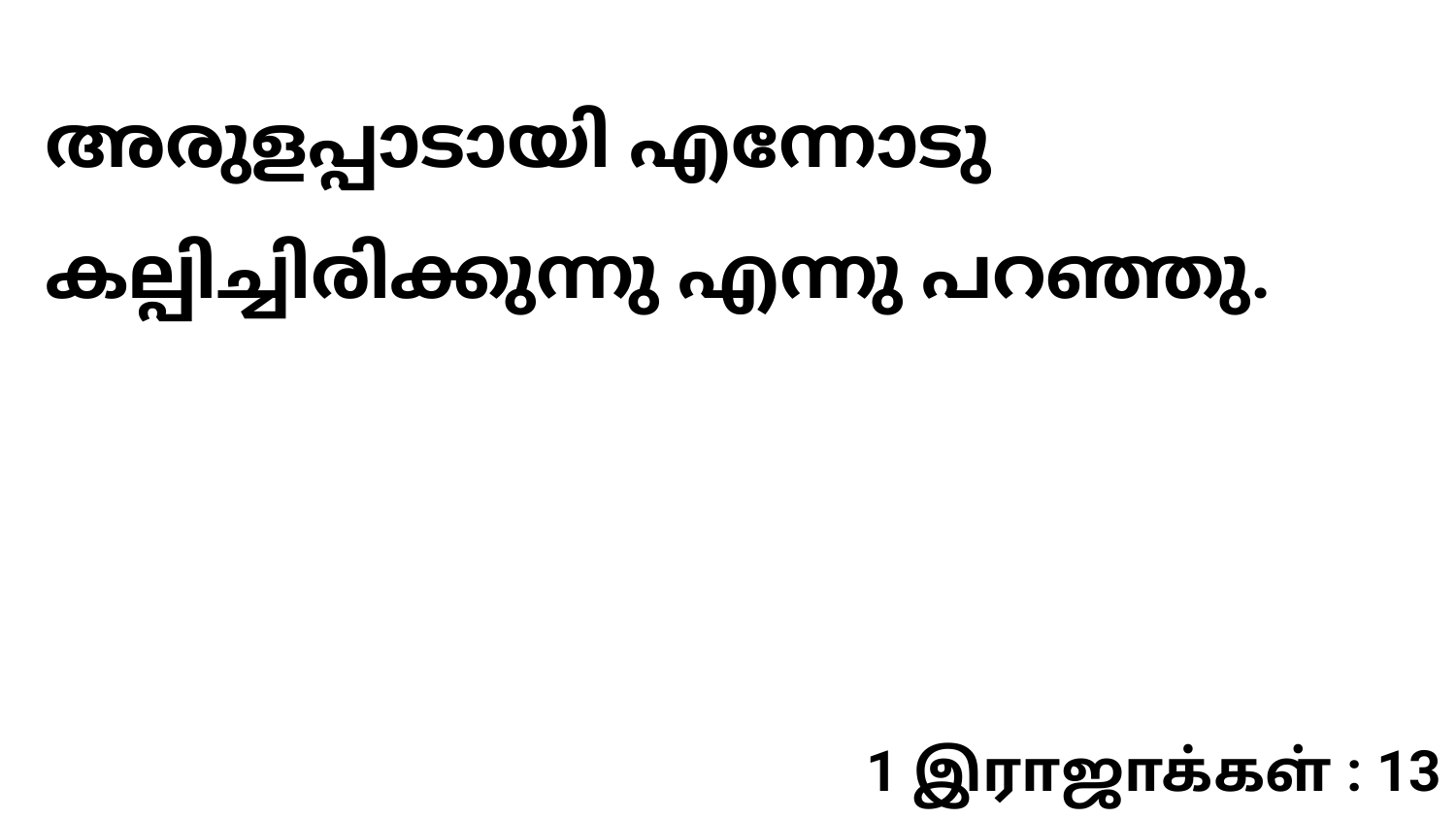

അരുളപ്പാടായി എന്നോടു കല്പിച്ചിരിക്കുന്നു എന്നു പറഞ്ഞു.
1 இராஜாக்கள் : 13